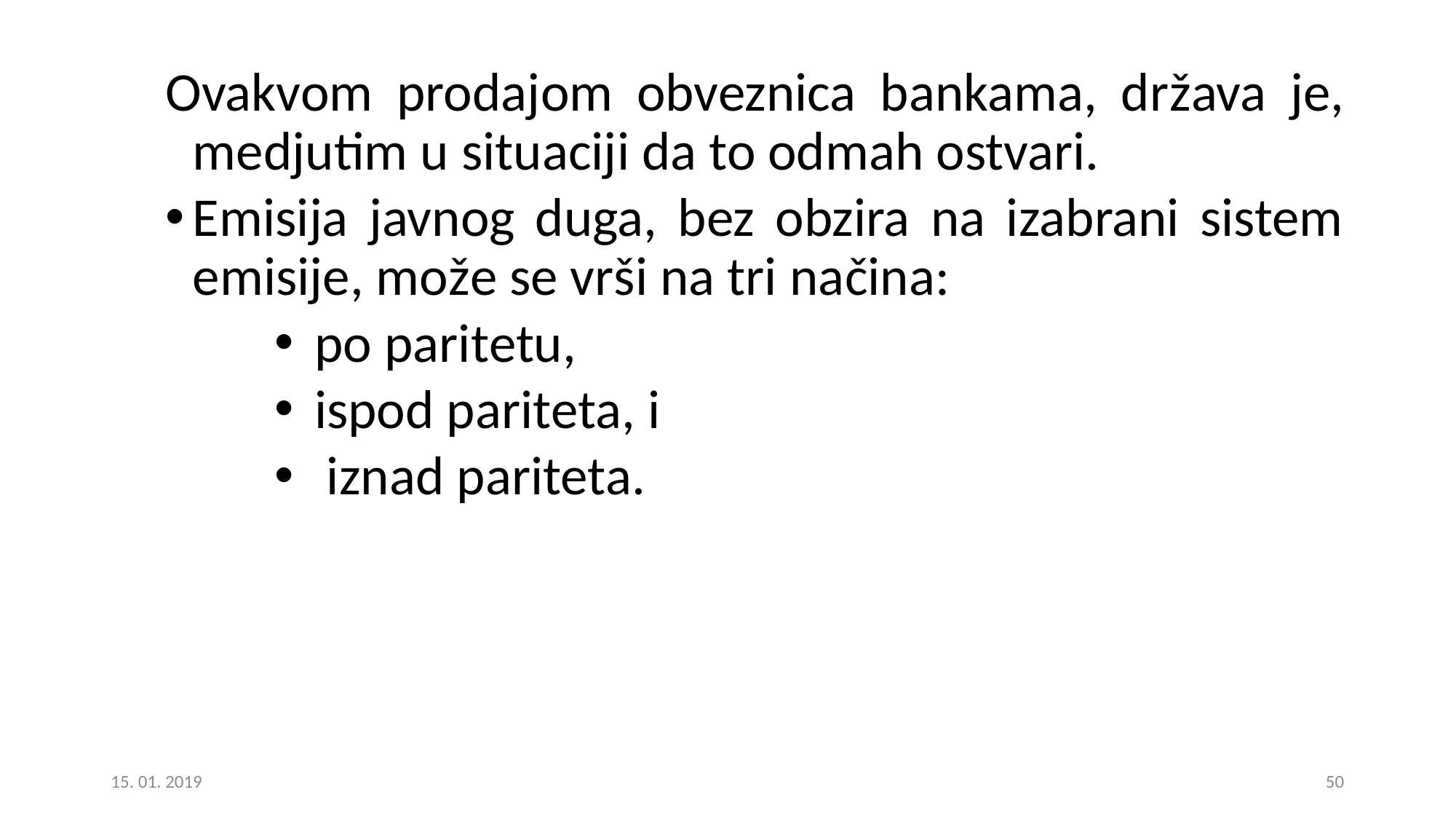

Ovakvom prodajom obveznica bankama, država je, medjutim u situaciji da to odmah ostvari.
Emisija javnog duga, bez obzira na izabrani sistem emisije, može se vrši na tri načina:
 po paritetu,
 ispod pariteta, i
  iznad pariteta.

15. 01. 2019
50